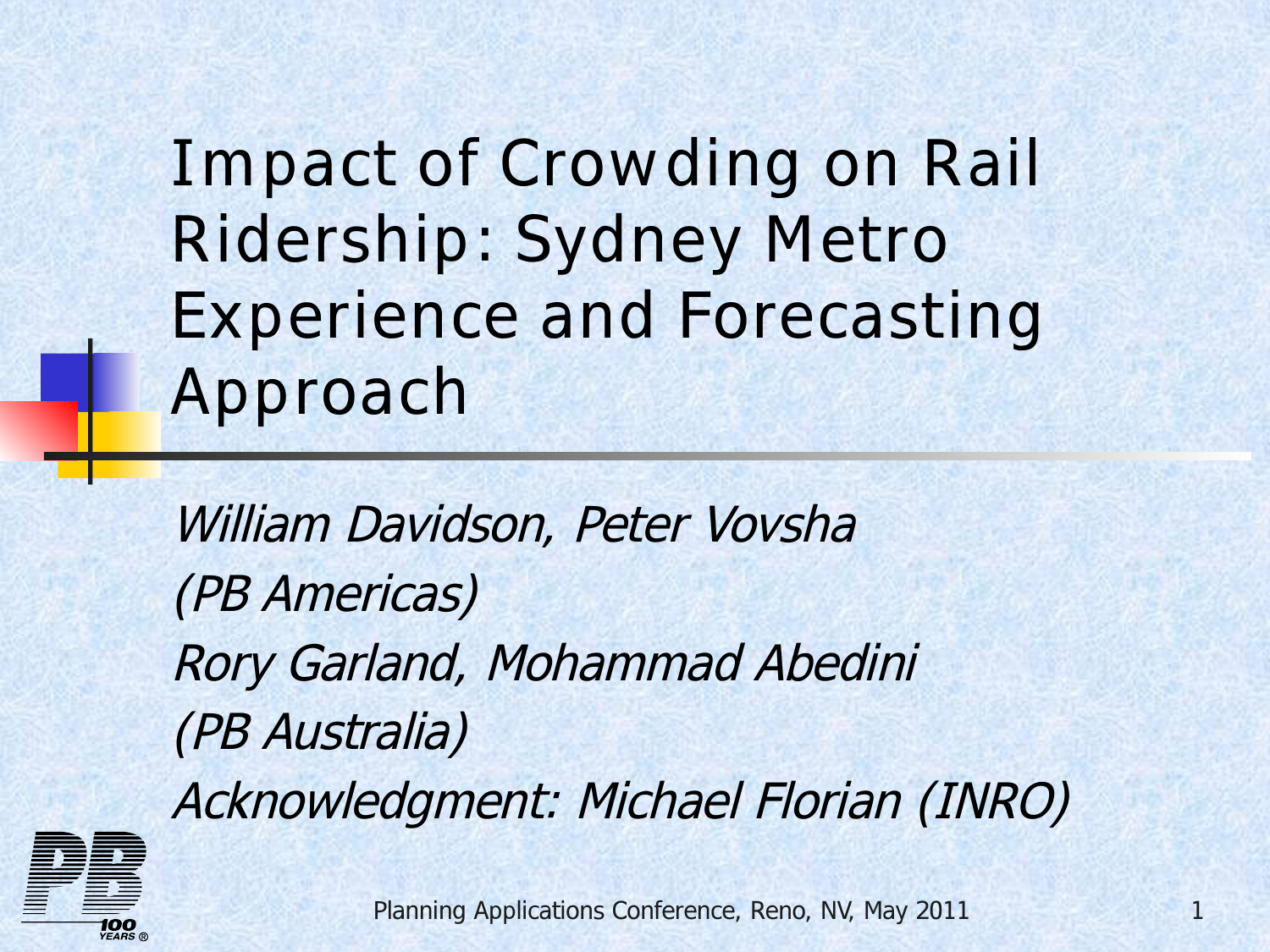

# Impact of Crowding on Rail Ridership: Sydney Metro Experience and Forecasting Approach

William Davidson, Peter Vovsha
(PB Americas)
Rory Garland, Mohammad Abedini
(PB Australia)
Acknowledgment: Michael Florian (INRO)
Planning Applications Conference, Reno, NV, May 2011
1